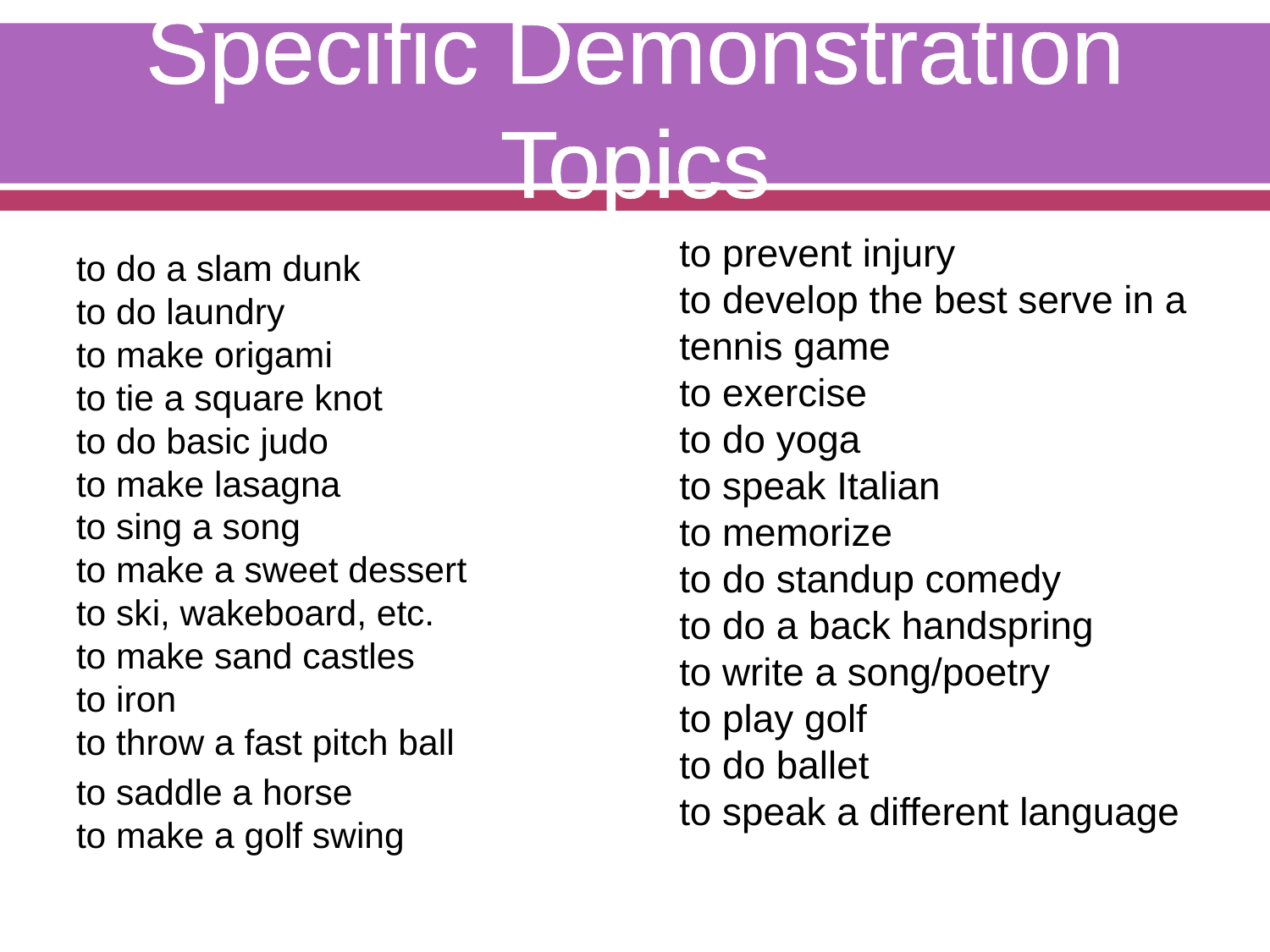

# Specific Demonstration Topics
to prevent injury
to develop the best serve in a tennis game
to exercise
to do yoga
to speak Italian
to memorize
to do standup comedy
to do a back handspring
to write a song/poetry
to play golf
to do ballet
to speak a different language
to do a slam dunk
to do laundry
to make origami
to tie a square knot
to do basic judo
to make lasagna
to sing a song
to make a sweet dessert
to ski, wakeboard, etc.
to make sand castles
to iron
to throw a fast pitch ball
to saddle a horse
to make a golf swing